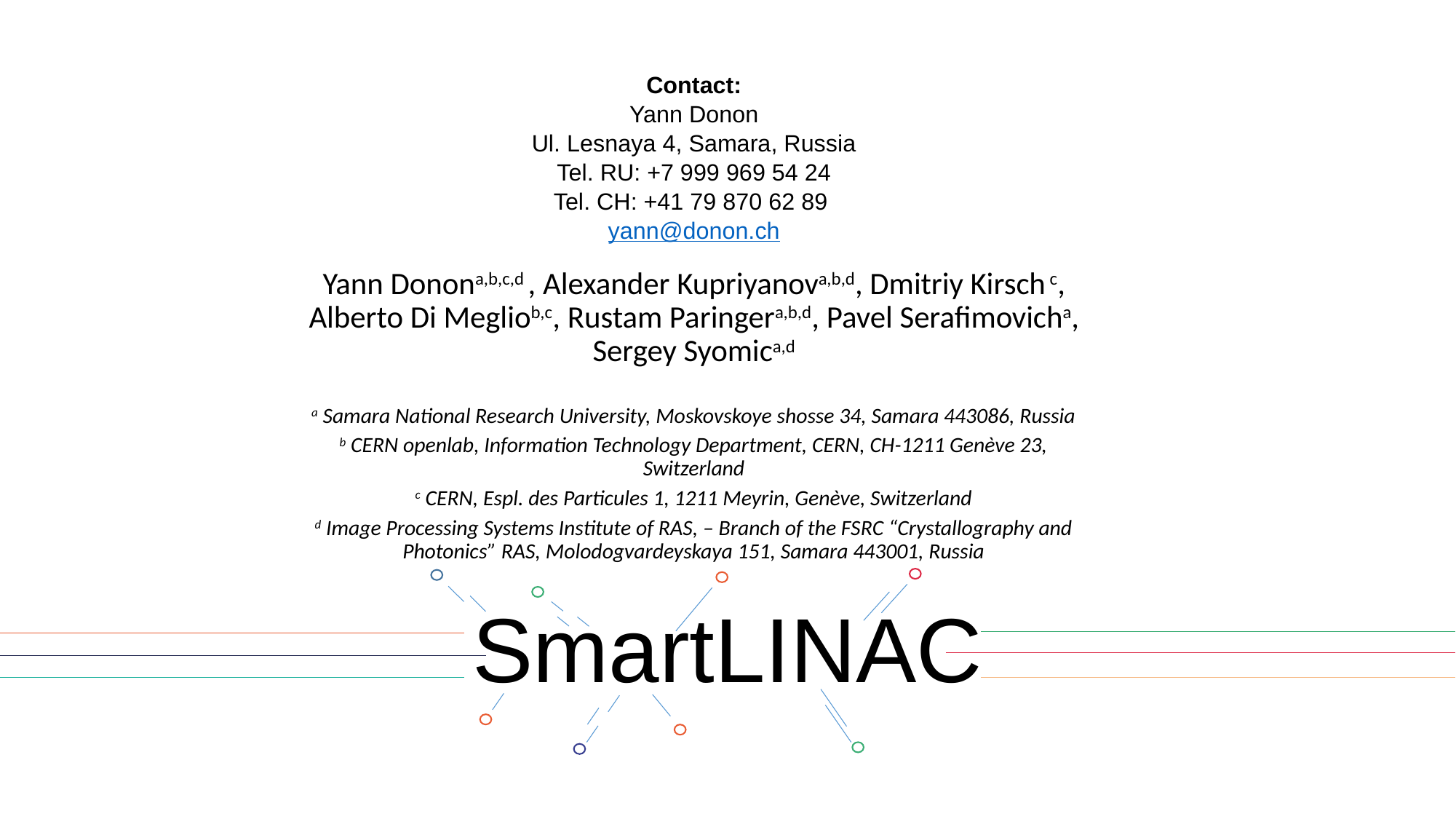

Contact:
Yann Donon
Ul. Lesnaya 4, Samara, Russia
Tel. RU: +7 999 969 54 24
Tel. CH: +41 79 870 62 89
yann@donon.ch

Yann Donona,b,c,d , Alexander Kupriyanova,b,d, Dmitriy Kirsch c, Alberto Di Megliob,c, Rustam Paringera,b,d, Pavel Serafimovicha, Sergey Syomica,d

a Samara National Research University, Moskovskoye shosse 34, Samara 443086, Russia
b CERN openlab, Information Technology Department, CERN, CH-1211 Genève 23, Switzerland
c CERN, Espl. des Particules 1, 1211 Meyrin, Genève, Switzerland
d Image Processing Systems Institute оf RAS, – Branch of the FSRC “Crystallography and Photonics” RAS, Molodogvardeyskaya 151, Samara 443001, Russia

# SmartLINAC